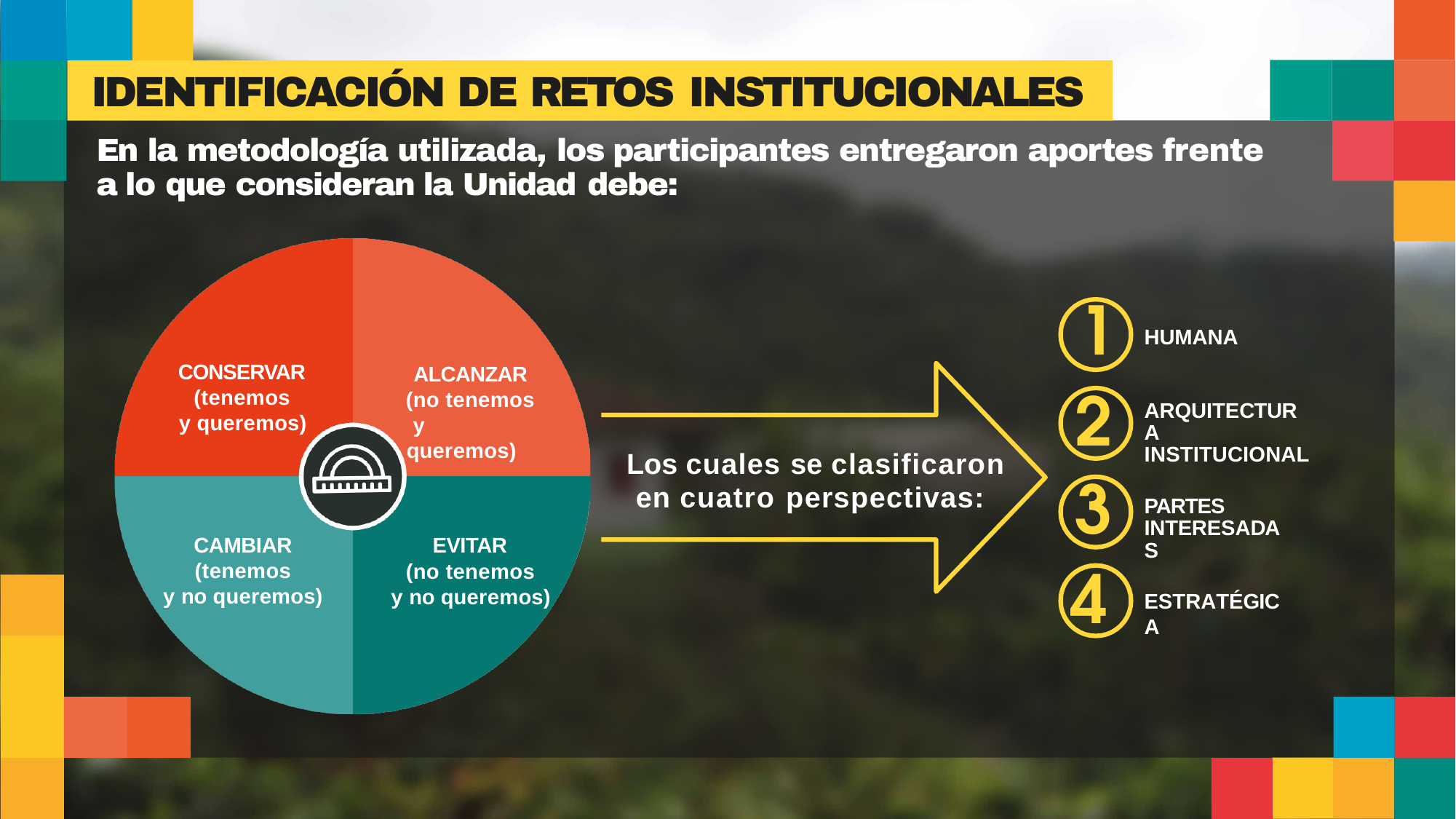

# IDENTIFICACIÓN DE RETOS INSTITUCIONALES
En la metodología utilizada, los participantes entregaron aportes frente  a lo que consideran la Unidad debe:

1
2
3
4

HUMANA
CONSERVAR
(tenemos  y queremos)
ALCANZAR
(no tenemos  y queremos)
ARQUITECTURA  INSTITUCIONAL
Los cuales se clasificaron  en cuatro perspectivas:
PARTES  INTERESADAS
CAMBIAR
(tenemos
y no queremos)
EVITAR
(no tenemos  y no queremos)
ESTRATÉGICA